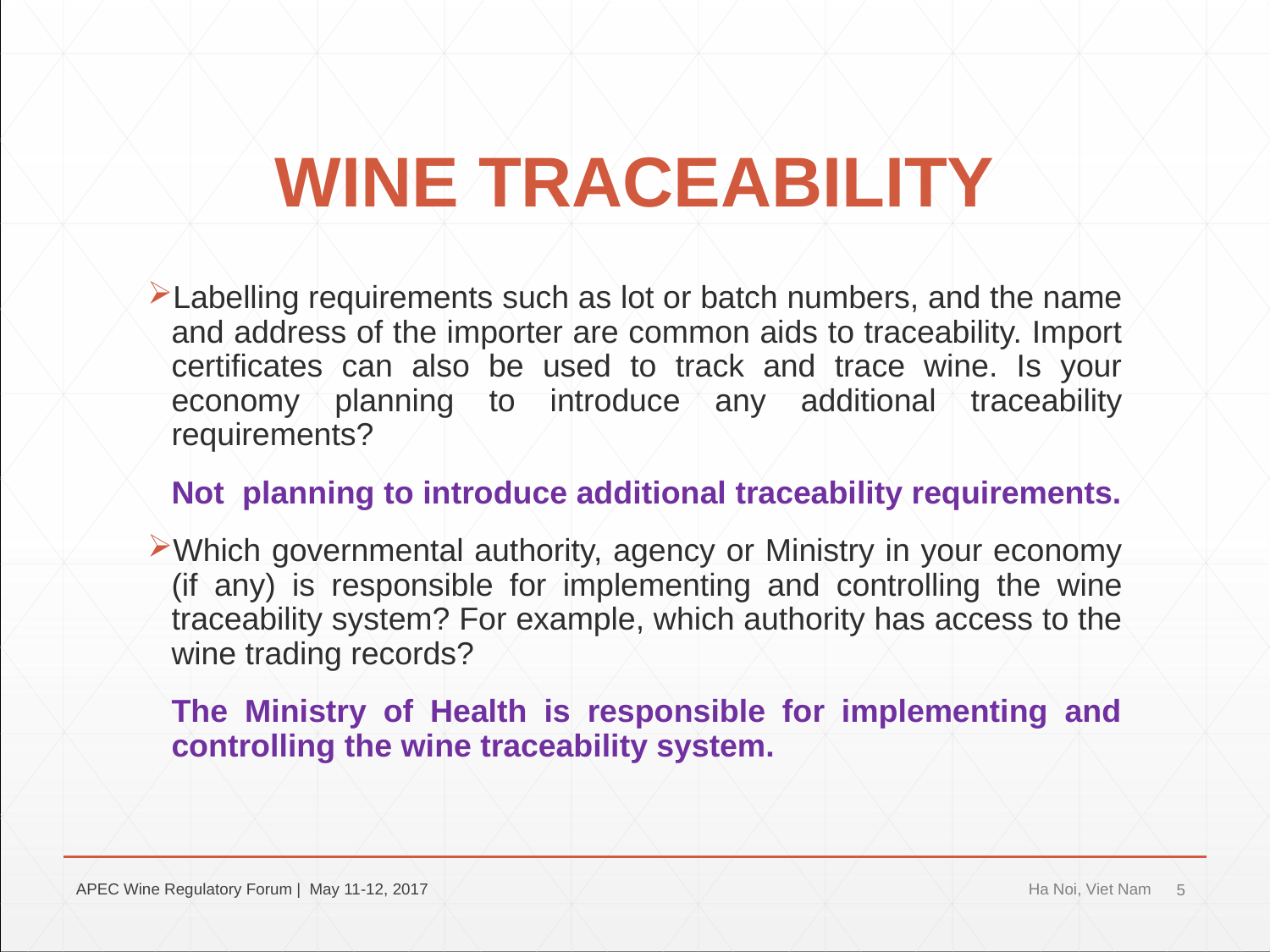

# WINE TRACEABILITY
Labelling requirements such as lot or batch numbers, and the name and address of the importer are common aids to traceability. Import certificates can also be used to track and trace wine. Is your economy planning to introduce any additional traceability requirements?
	Not  planning to introduce additional traceability requirements.
Which governmental authority, agency or Ministry in your economy (if any) is responsible for implementing and controlling the wine traceability system? For example, which authority has access to the wine trading records?
	The Ministry of Health is responsible for implementing and controlling the wine traceability system.
APEC Wine Regulatory Forum |  May 11-12, 2017
Ha Noi, Viet Nam
5